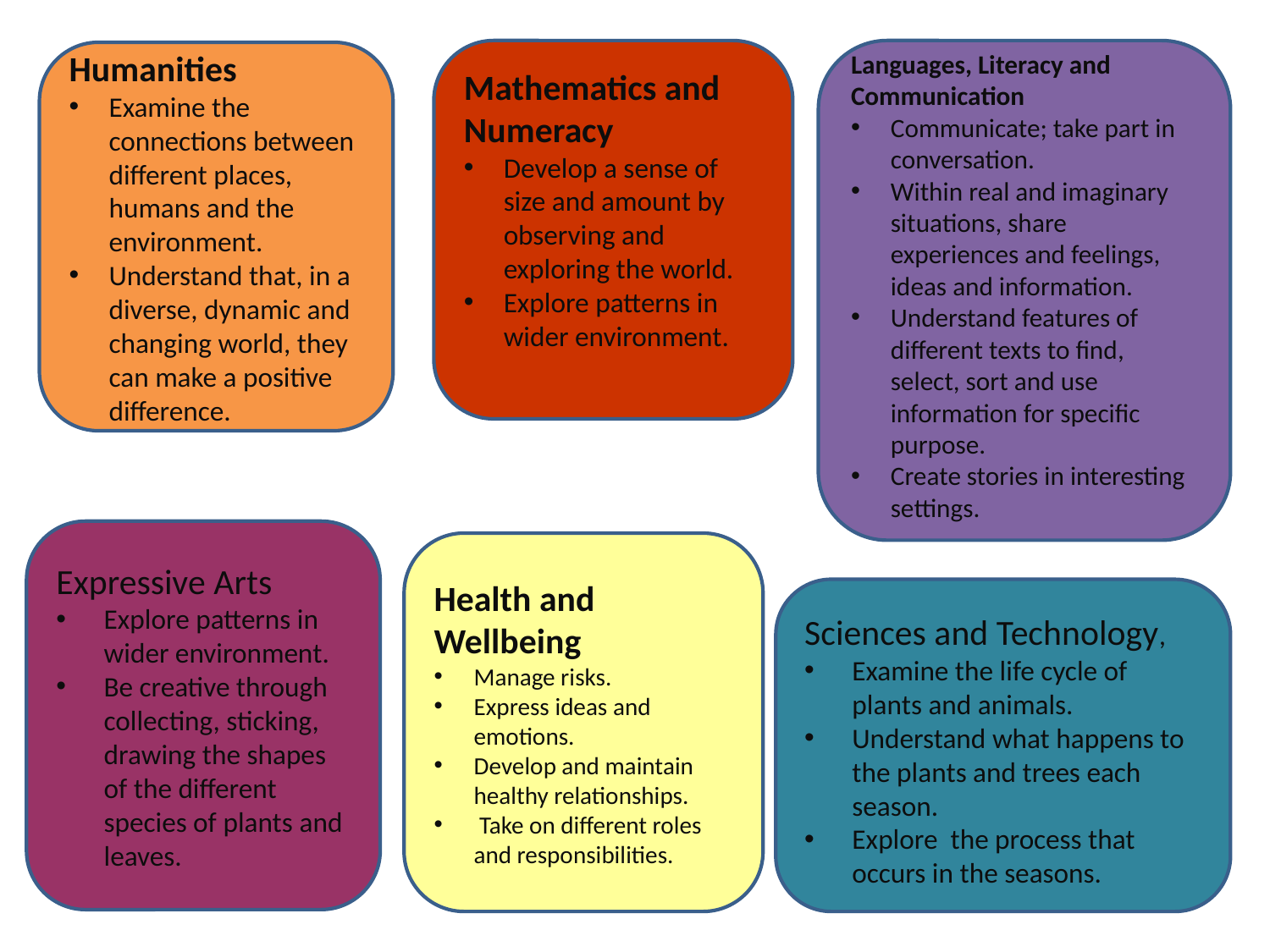

Mathematics and Numeracy
Develop a sense of size and amount by observing and exploring the world.
Explore patterns in wider environment.

Languages, Literacy and Communication
Communicate; take part in conversation.
Within real and imaginary situations, share experiences and feelings, ideas and information.
Understand features of different texts to find, select, sort and use information for specific purpose.
Create stories in interesting settings.

Humanities
Examine the connections between different places, humans and the environment.
Understand that, in a diverse, dynamic and changing world, they can make a positive difference.
Expressive Arts
Explore patterns in wider environment.
Be creative through collecting, sticking, drawing the shapes of the different species of plants and leaves.
Health and Wellbeing
Manage risks.
Express ideas and emotions.
Develop and maintain healthy relationships.
 Take on different roles and responsibilities.

Sciences and Technology,
Examine the life cycle of plants and animals.
Understand what happens to the plants and trees each season.
Explore  the process that  occurs in the seasons.